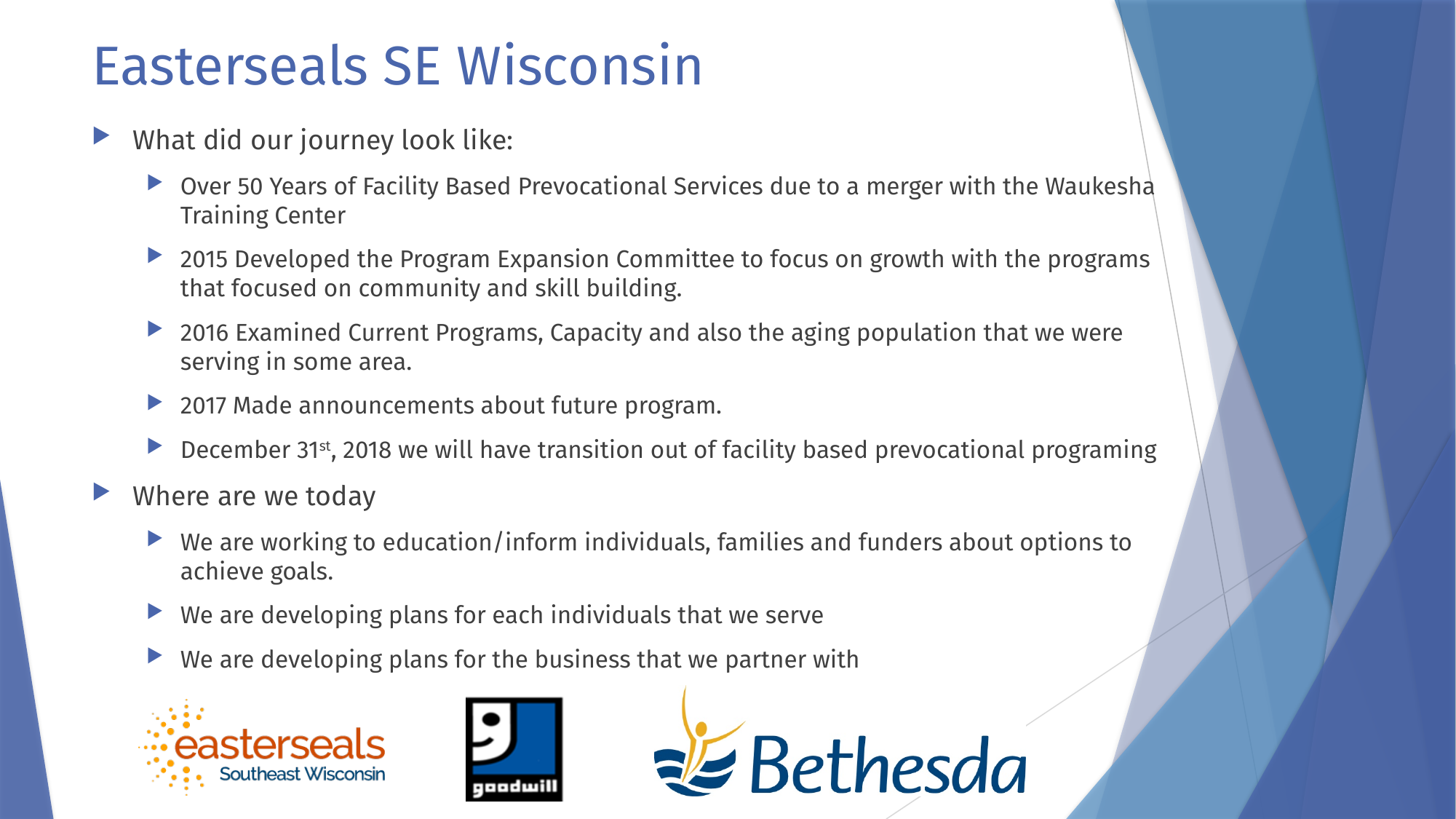

# Easterseals SE Wisconsin
What did our journey look like:
Over 50 Years of Facility Based Prevocational Services due to a merger with the Waukesha Training Center
2015 Developed the Program Expansion Committee to focus on growth with the programs that focused on community and skill building.
2016 Examined Current Programs, Capacity and also the aging population that we were serving in some area.
2017 Made announcements about future program.
December 31st, 2018 we will have transition out of facility based prevocational programing
Where are we today
We are working to education/inform individuals, families and funders about options to achieve goals.
We are developing plans for each individuals that we serve
We are developing plans for the business that we partner with